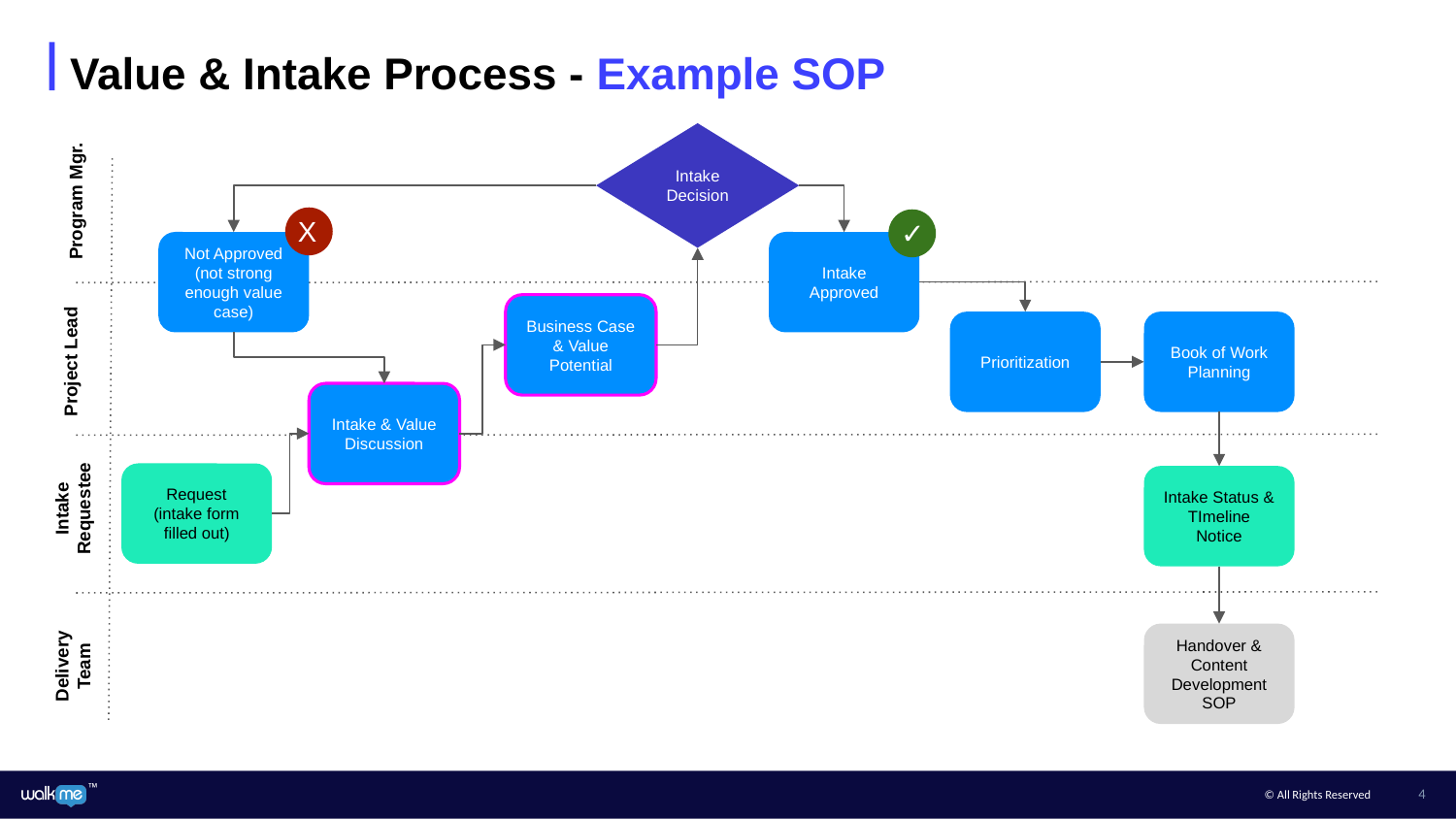

Value & Intake Process - Example SOP
Intake
Decision
Program Mgr.
X

✓

Not Approved (not strong enough value case)
Intake Approved
Business Case & Value Potential
Book of Work Planning
Prioritization
Project Lead
Intake & Value Discussion
Request (intake form filled out)
Intake Status & TImeline Notice
Intake Requestee
Handover & Content Development SOP
Delivery Team